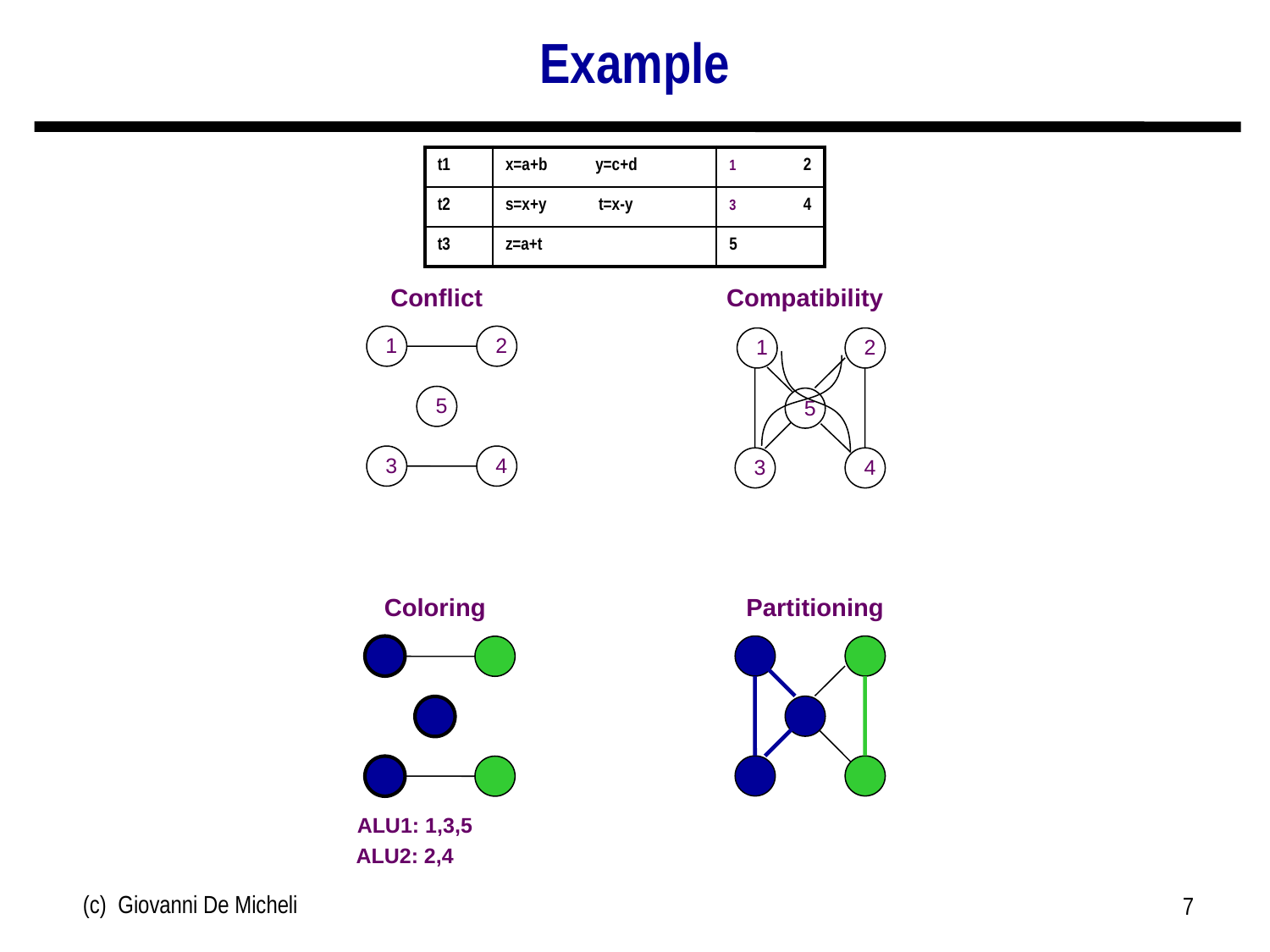

# Example
| t1 | x=a+b y=c+d | 2 |
| --- | --- | --- |
| t2 | s=x+y t=x-y | 4 |
| t3 | z=a+t | 5 |
Conflict

1

2

5

3

4

Compatibility

1

2

5

3

4
Coloring

ALU1: 1,3,5
ALU2: 2,4
Partitioning

(c)  Giovanni De Micheli
7